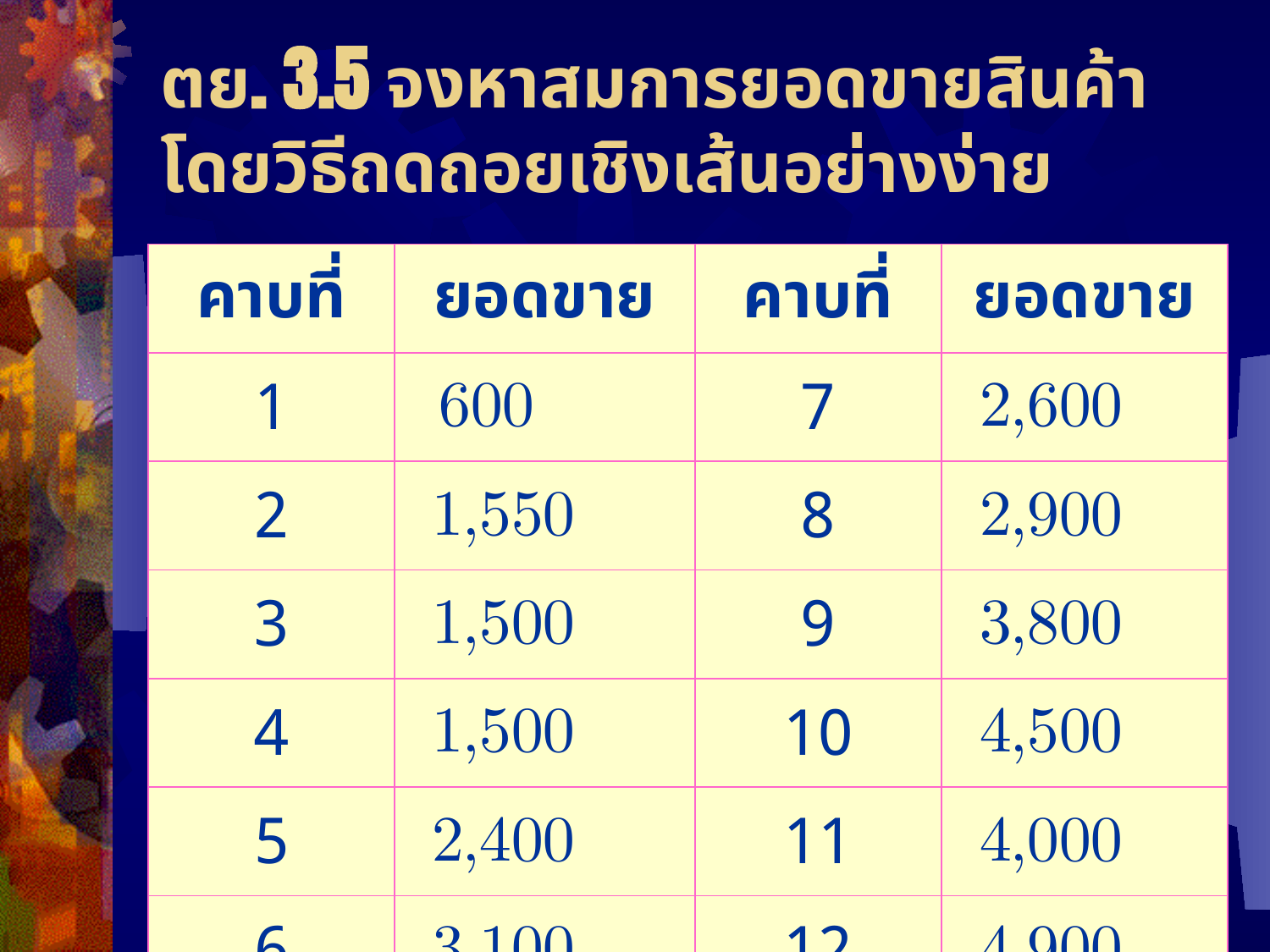

# ตย. 3.5 จงหาสมการยอดขายสินค้า โดยวิธีถดถอยเชิงเส้นอย่างง่าย
| คาบที่ | ยอดขาย | คาบที่ | ยอดขาย |
| --- | --- | --- | --- |
| 1 | 600 | 7 | 2,600 |
| 2 | 1,550 | 8 | 2,900 |
| 3 | 1,500 | 9 | 3,800 |
| 4 | 1,500 | 10 | 4,500 |
| 5 | 2,400 | 11 | 4,000 |
| 6 | 3,100 | 12 | 4,900 |
32